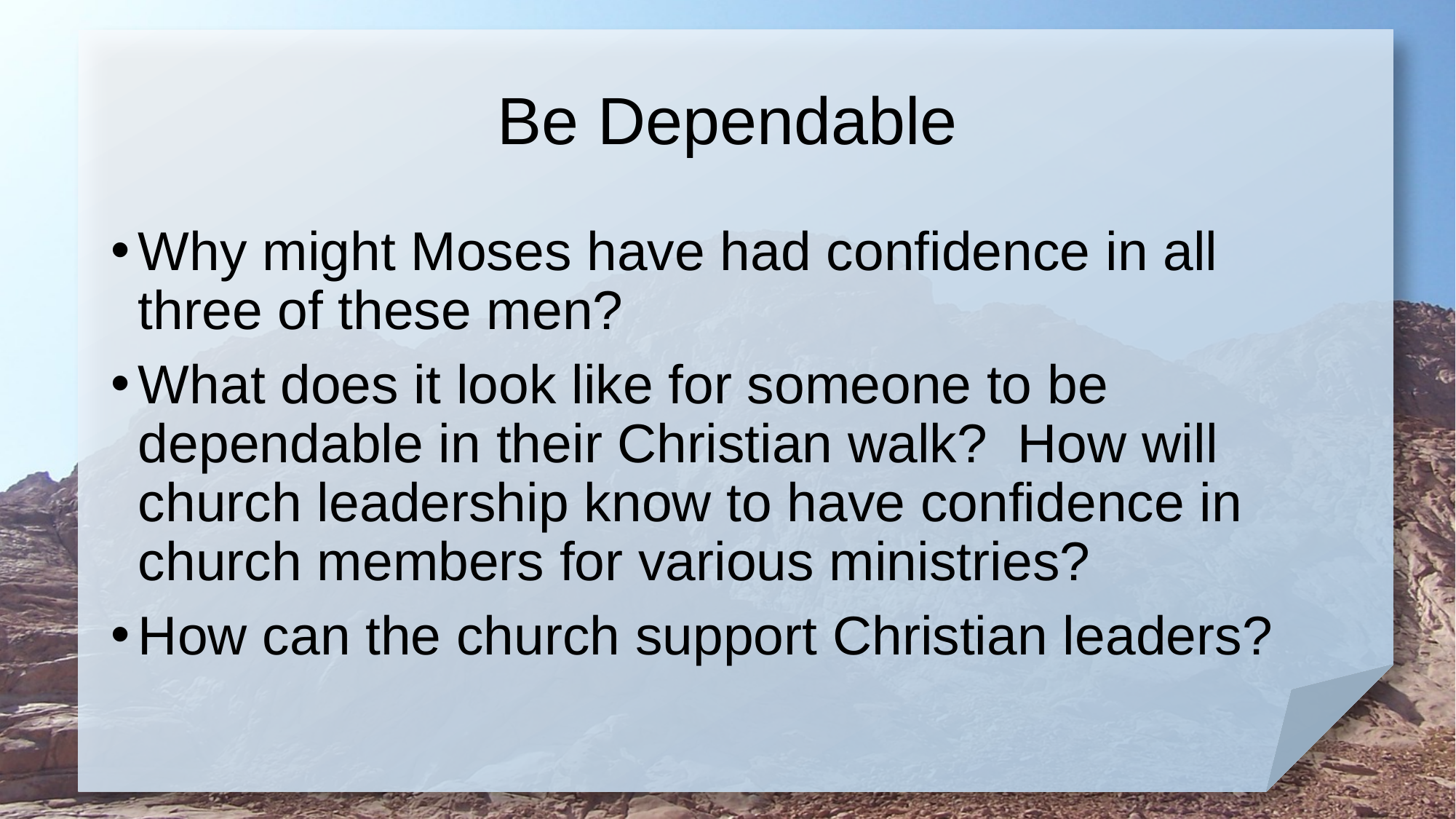

# Be Dependable
Why might Moses have had confidence in all three of these men?
What does it look like for someone to be dependable in their Christian walk?  How will church leadership know to have confidence in church members for various ministries?
How can the church support Christian leaders?